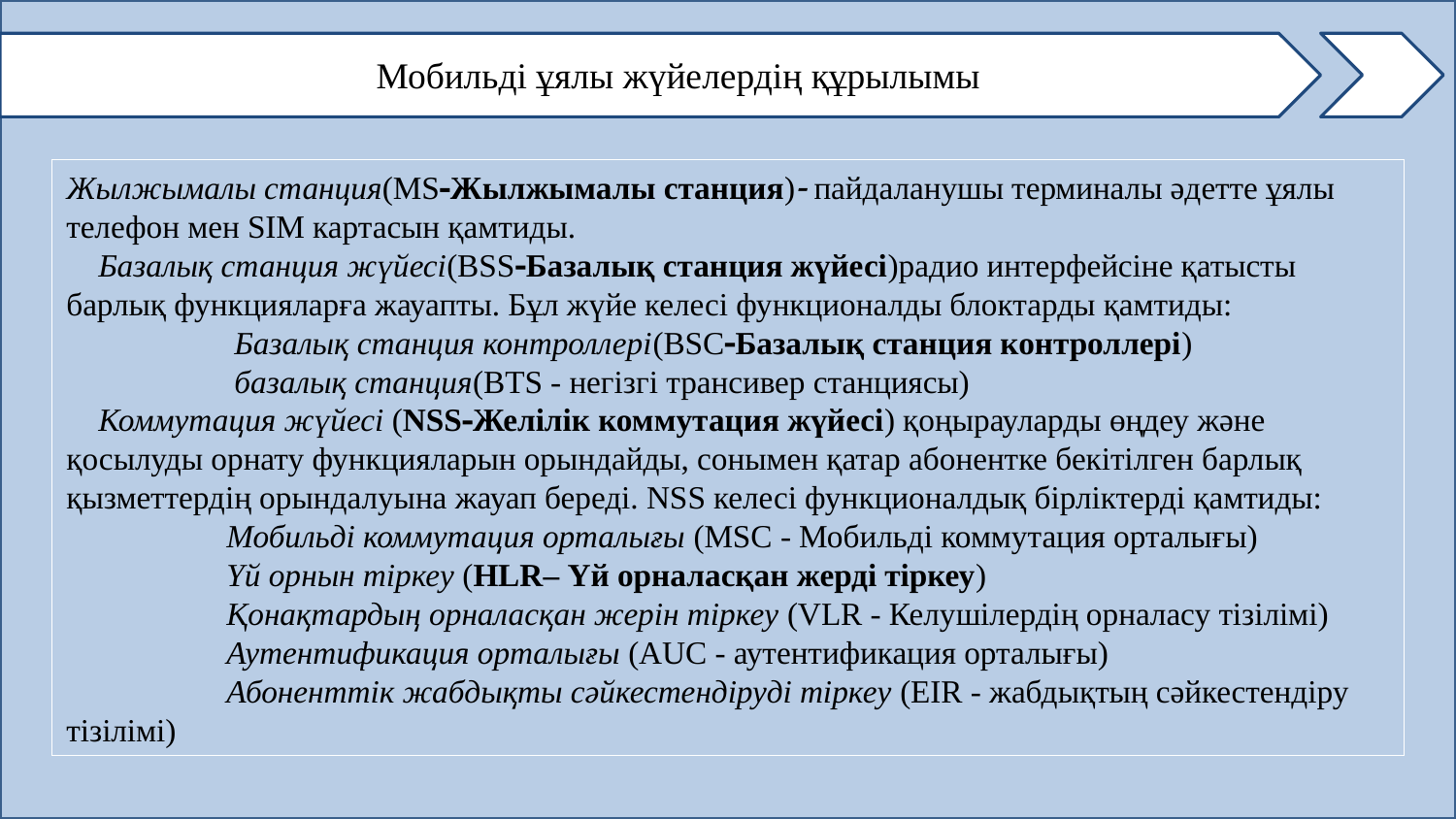

#

Мобильді ұялы жүйелердің құрылымы

Жылжымалы станция(MS−Жылжымалы станция)− пайдаланушы терминалы әдетте ұялы телефон мен SIM картасын қамтиды.
    Базалық станция жүйесі(BSS−Базалық станция жүйесі)радио интерфейсіне қатысты барлық функцияларға жауапты. Бұл жүйе келесі функционалды блоктарды қамтиды:
                     Базалық станция контроллері(BSC−Базалық станция контроллері)
                     базалық станция(BTS - негізгі трансивер станциясы)
    Коммутация жүйесі (NSS−Желілік коммутация жүйесі) қоңырауларды өңдеу және қосылуды орнату функцияларын орындайды, сонымен қатар абонентке бекітілген барлық қызметтердің орындалуына жауап береді. NSS келесі функционалдық бірліктерді қамтиды:
                    Мобильді коммутация орталығы (MSC - Мобильді коммутация орталығы)
                    Үй орнын тіркеу (НLR– Үй орналасқан жерді тіркеу)
                    Қонақтардың орналасқан жерін тіркеу (VLR - Келушілердің орналасу тізілімі)
                    Аутентификация орталығы (AUC - аутентификация орталығы)
                    Абоненттік жабдықты сәйкестендіруді тіркеу (EIR - жабдықтың сәйкестендіру тізілімі)